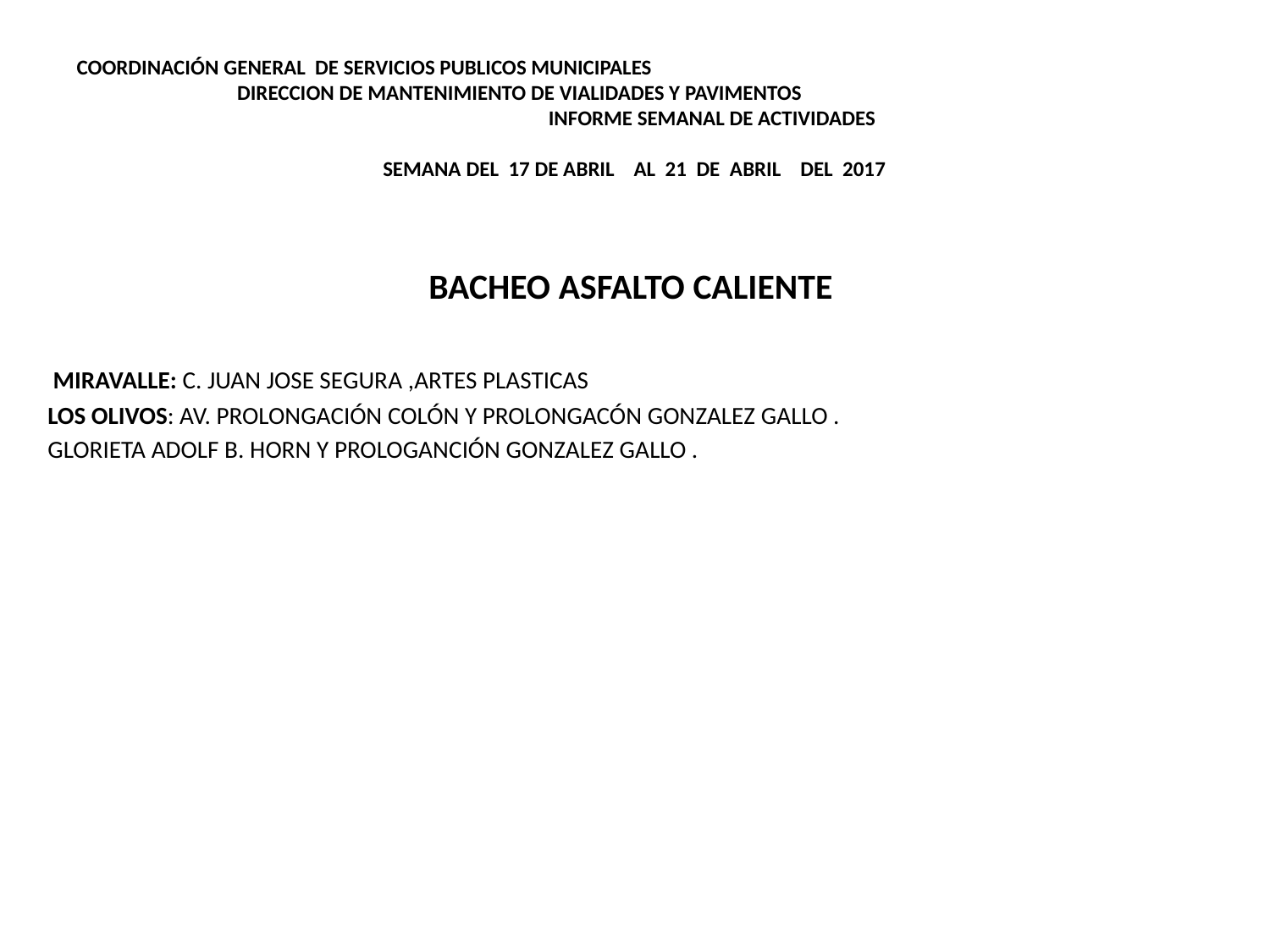

# COORDINACIÓN GENERAL  DE SERVICIOS PUBLICOS MUNICIPALES                                                                                                                                                 DIRECCION DE MANTENIMIENTO DE VIALIDADES Y PAVIMENTOS                                                                                                                 INFORME SEMANAL DE ACTIVIDADES   SEMANA DEL  17 DE ABRIL    AL  21  DE  ABRIL    DEL  2017
                              BACHEO ASFALTO CALIENTE

 MIRAVALLE: C. JUAN JOSE SEGURA ,ARTES PLASTICAS
LOS OLIVOS: AV. PROLONGACIÓN COLÓN Y PROLONGACÓN GONZALEZ GALLO .
GLORIETA ADOLF B. HORN Y PROLOGANCIÓN GONZALEZ GALLO .